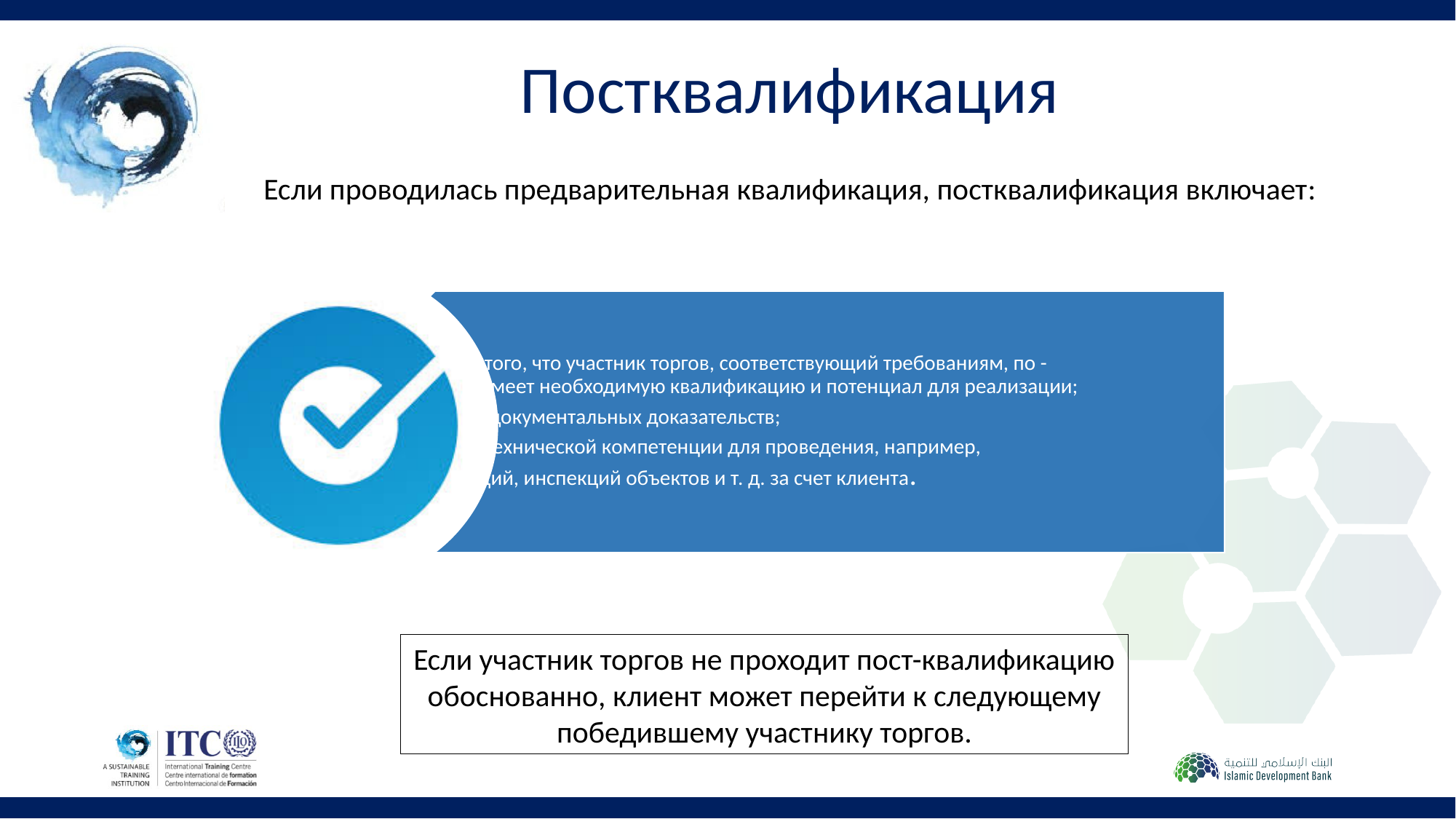

# Постквалификация
Если проводилась предварительная квалификация, постквалификация включает:
- Проверку того, что участник торгов, соответствующий требованиям, по -прежнему имеет необходимую квалификацию и потенциал для реализации;
-  Проверку документальных доказательств;
- Проверку технической компетенции для проведения, например, демонстраций, инспекций объектов и т. д. за счет клиента.
Если участник торгов не проходит пост-квалификацию обоснованно, клиент может перейти к следующему победившему участнику торгов.